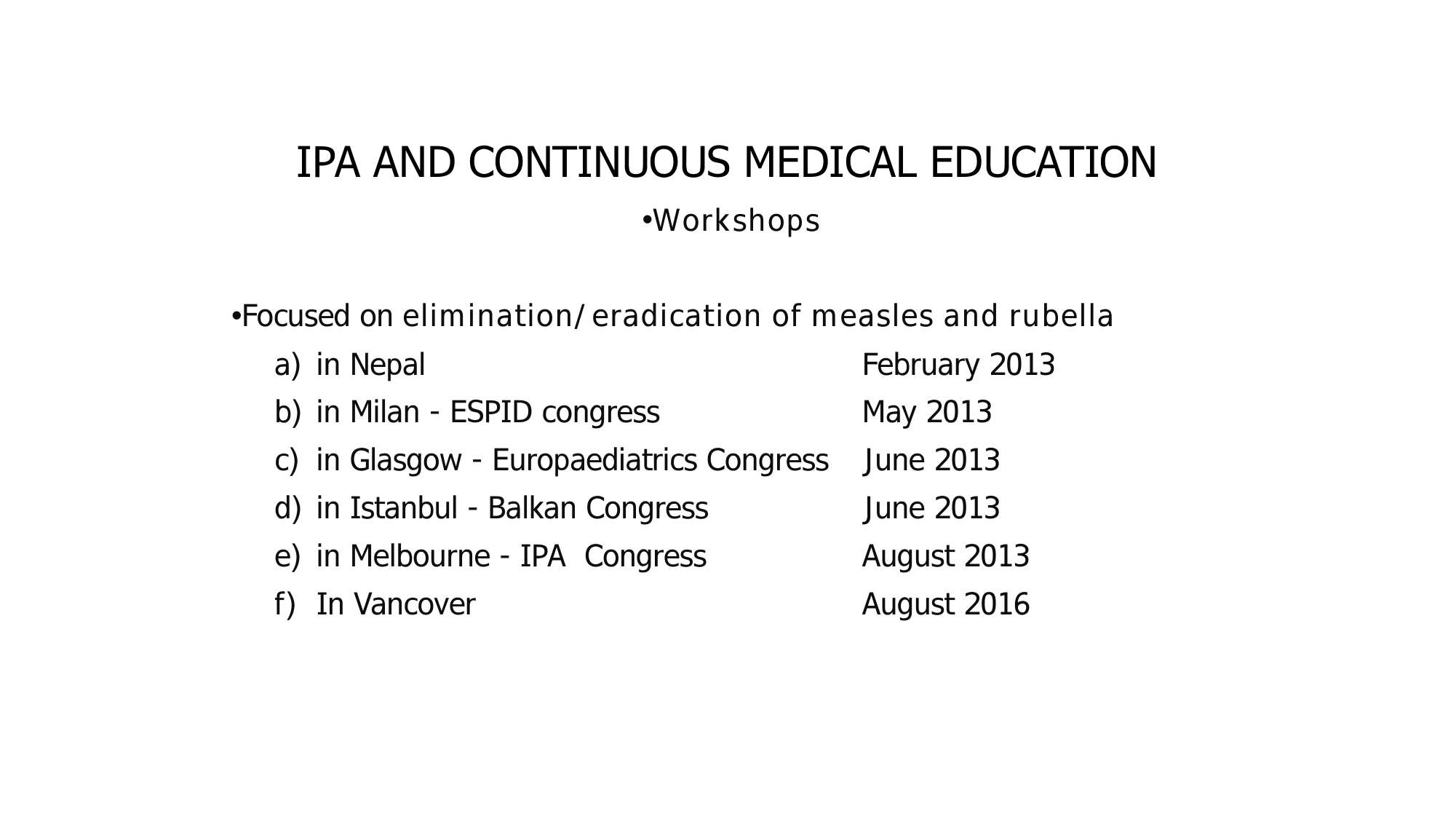

# IPA AND CONTINUOUS MEDICAL EDUCATION
Workshops

Focused on elimination/eradication of measles and rubella
in Nepal   				February 2013
in Milan - ESPID congress      		May 2013
in Glasgow - Europaediatrics Congress 	June 2013
in Istanbul - Balkan Congress 		June 2013
in Melbourne - IPA  Congress 		August 2013
In Vancover				August 2016